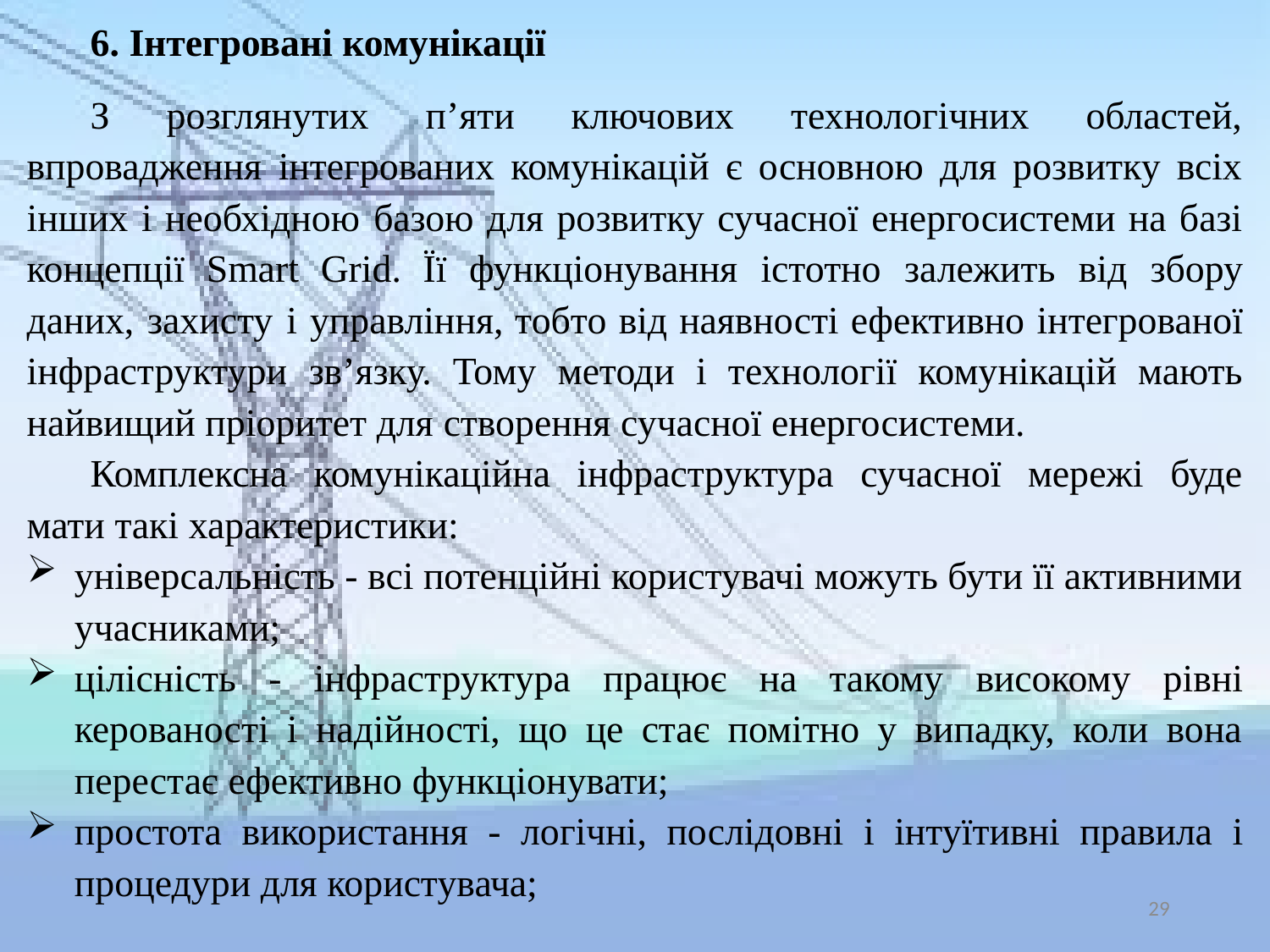

6. Інтегровані комунікації
З розглянутих п’яти ключових технологічних областей, впровадження інтегрованих комунікацій є основною для розвитку всіх інших і необхідною базою для розвитку сучасної енергосистеми на базі концепції Smart Grid. Її функціонування істотно залежить від збору даних, захисту і управління, тобто від наявності ефективно інтегрованої інфраструктури зв’язку. Тому методи і технології комунікацій мають найвищий пріоритет для створення сучасної енергосистеми.
Комплексна комунікаційна інфраструктура сучасної мережі буде мати такі характеристики:
універсальність - всі потенційні користувачі можуть бути її активними учасниками;
цілісність - інфраструктура працює на такому високому рівні керованості і надійності, що це стає помітно у випадку, коли вона перестає ефективно функціонувати;
простота використання - логічні, послідовні і інтуїтивні правила і процедури для користувача;
29